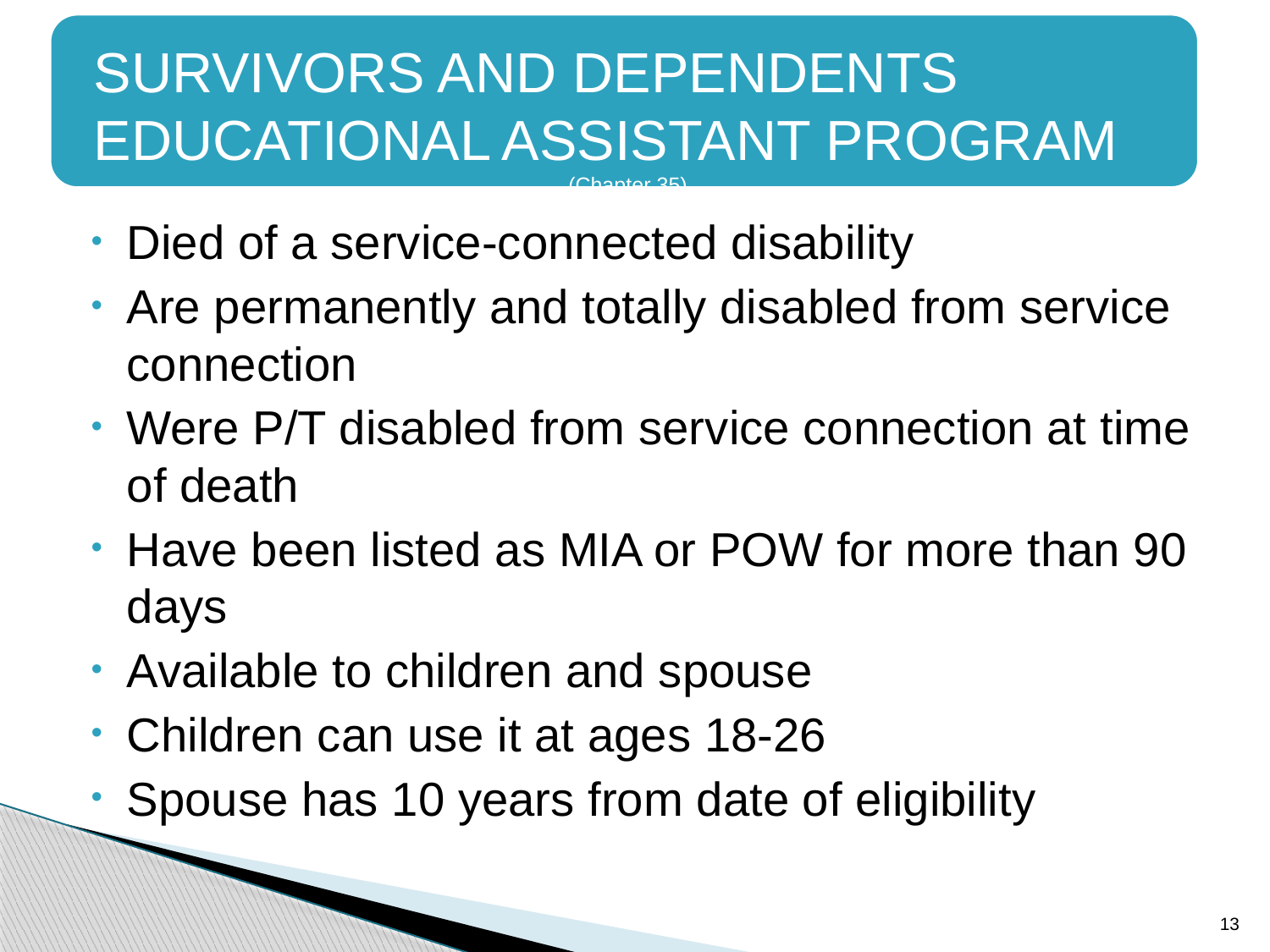

SURVIVORS AND DEPENDENTS EDUCATIONAL ASSISTANT PROGRAM
(Chapter 35)

#
Died of a service-connected disability
Are permanently and totally disabled from service connection
Were P/T disabled from service connection at time of death
Have been listed as MIA or POW for more than 90 days
Available to children and spouse
Children can use it at ages 18-26
Spouse has 10 years from date of eligibility

13